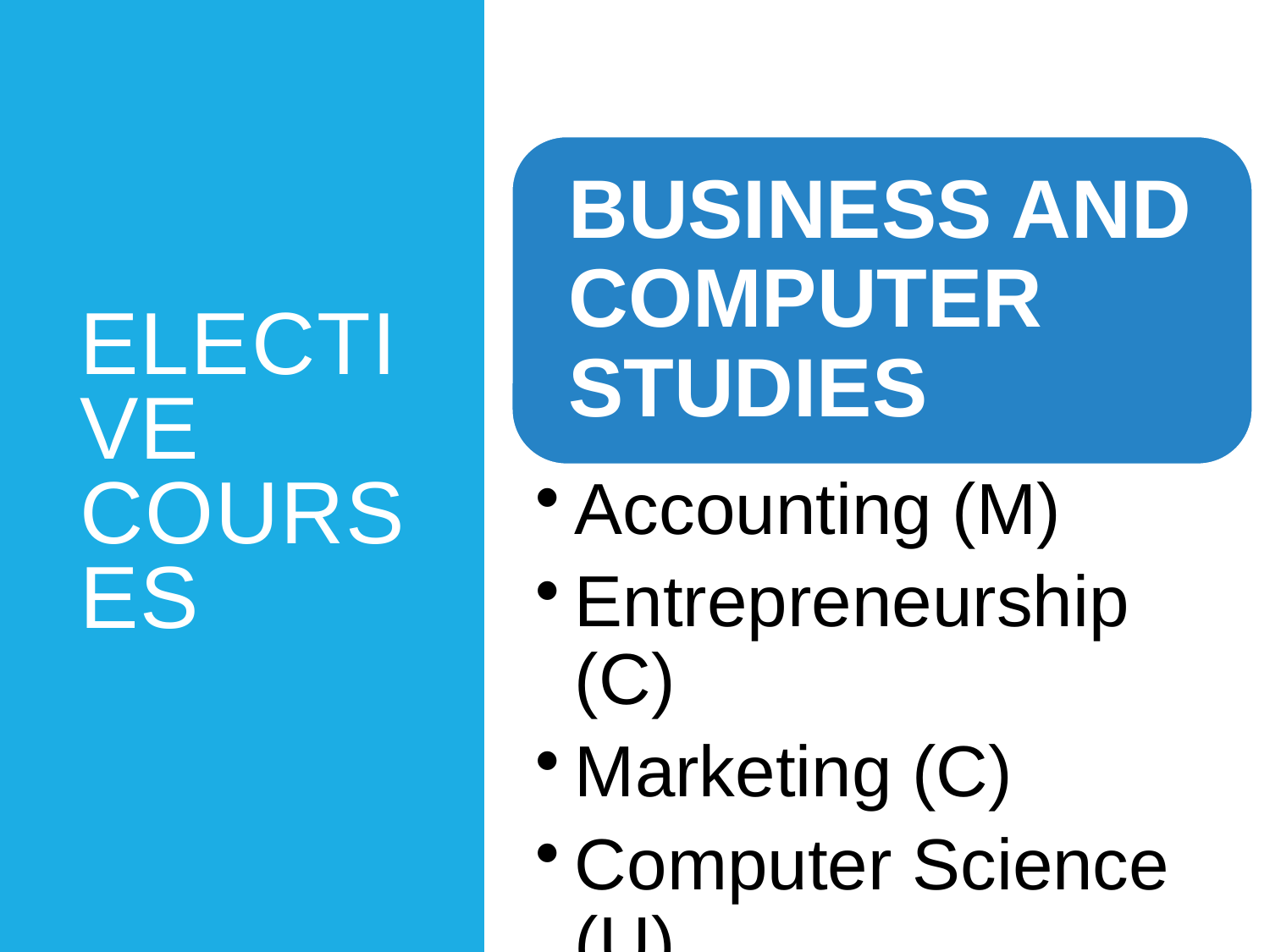

# Elective Courses
BUSINESS AND COMPUTER STUDIES
Accounting (M)
Entrepreneurship (C)
Marketing (C)
Computer Science (U)